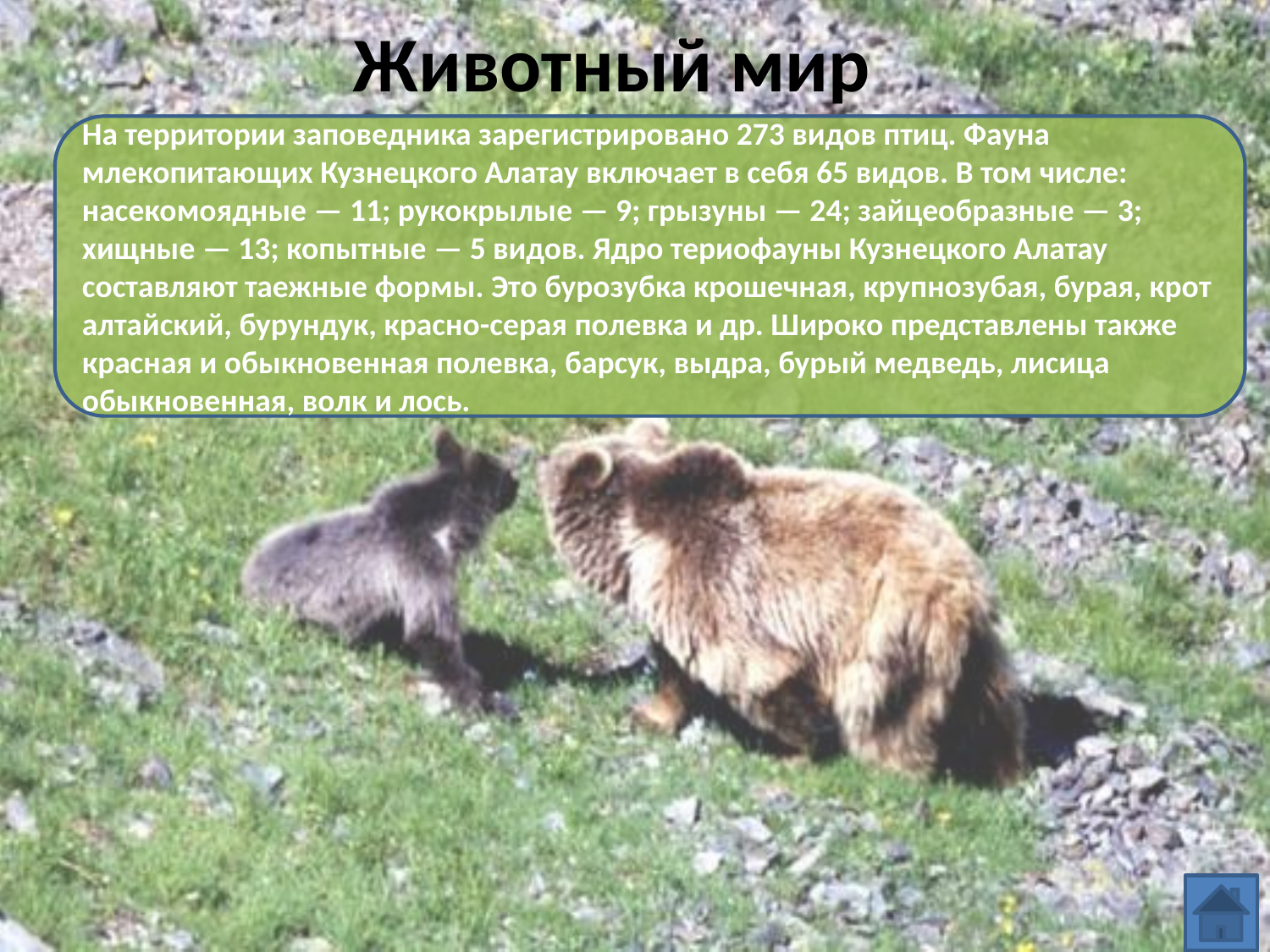

# Животный мир
На территории заповедника зарегистрировано 273 видов птиц. Фауна млекопитающих Кузнецкого Алатау включает в себя 65 видов. В том числе: насекомоядные — 11; рукокрылые — 9; грызуны — 24; зайцеобразные — 3; хищные — 13; копытные — 5 видов. Ядро териофауны Кузнецкого Алатау составляют таежные формы. Это бурозубка крошечная, крупнозубая, бурая, крот алтайский, бурундук, красно-серая полевка и др. Широко представлены также красная и обыкновенная полевка, барсук, выдра, бурый медведь, лисица обыкновенная, волк и лось.